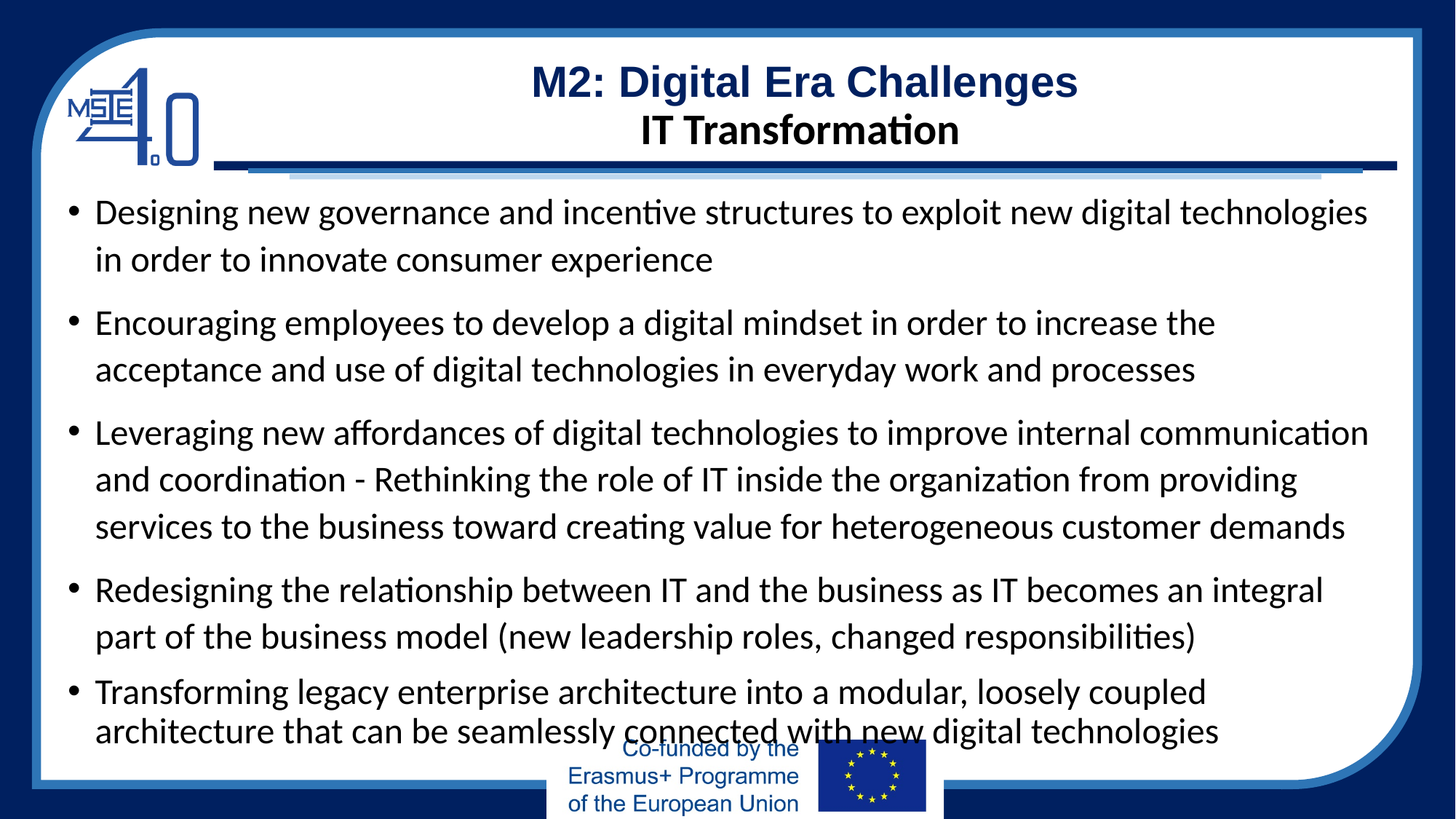

# M2: Digital Era Challenges IT Transformation
Designing new governance and incentive structures to exploit new digital technologies in order to innovate consumer experience
Encouraging employees to develop a digital mindset in order to increase the acceptance and use of digital technologies in everyday work and processes
Leveraging new affordances of digital technologies to improve internal communication and coordination - Rethinking the role of IT inside the organization from providing services to the business toward creating value for heterogeneous customer demands
Redesigning the relationship between IT and the business as IT becomes an integral part of the business model (new leadership roles, changed responsibilities)
Transforming legacy enterprise architecture into a modular, loosely coupled architecture that can be seamlessly connected with new digital technologies